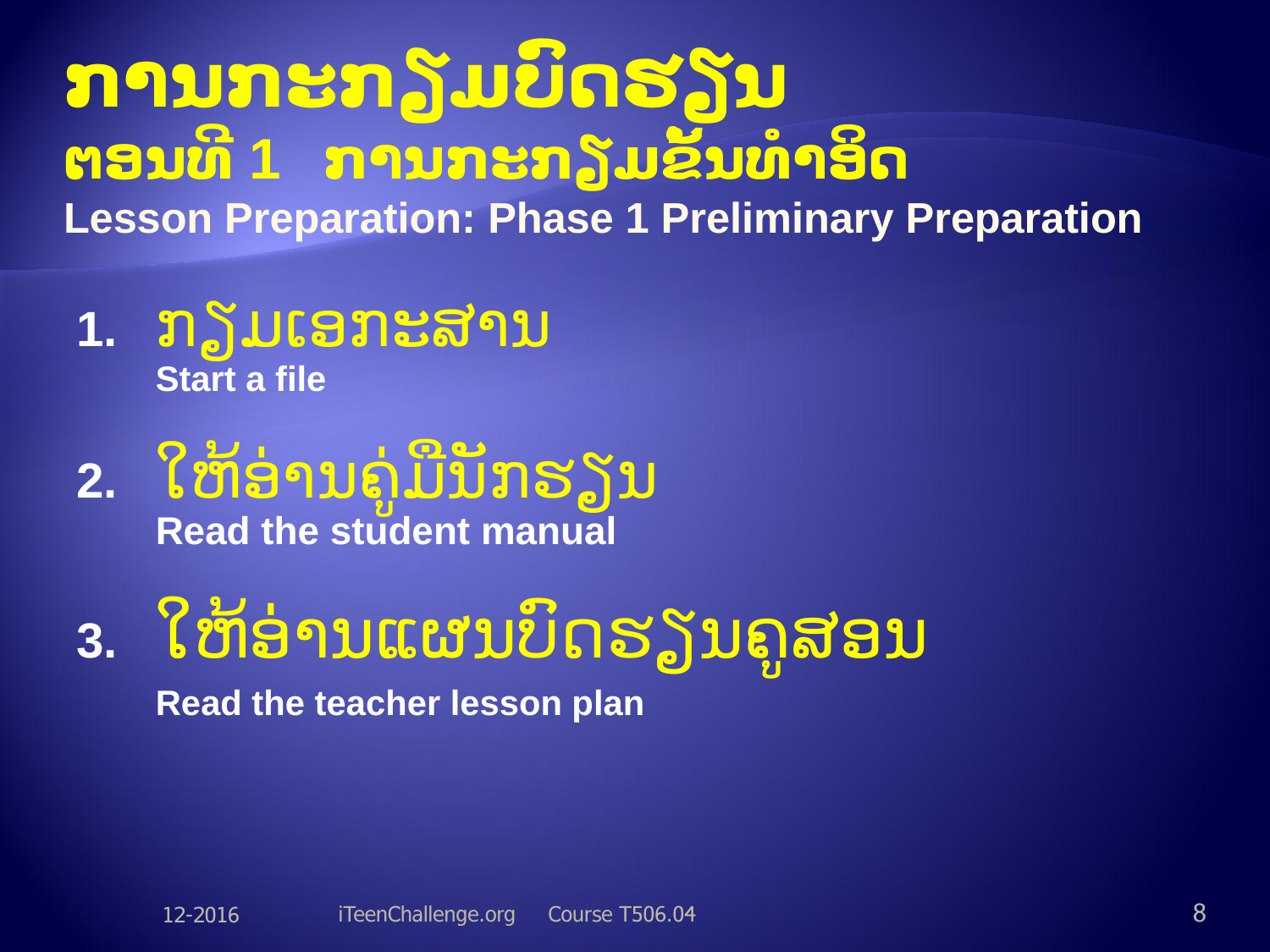

# ການກະກຽມບົດຮຽນ ຕອນທີ 1	  ການກະກຽມຂັ້ນທຳອິດ Lesson Preparation: Phase 1 Preliminary Preparation
1.	ກຽມເອກະສານ
Start a file
2.	ໃຫ້ອ່ານຄູ່ມືນັກຮຽນ
Read the student manual
3.	ໃຫ້ອ່ານແຜນບົດຮຽນຄູສອນ
Read the teacher lesson plan
12-2016
iTeenChallenge.org     Course T506.04
8